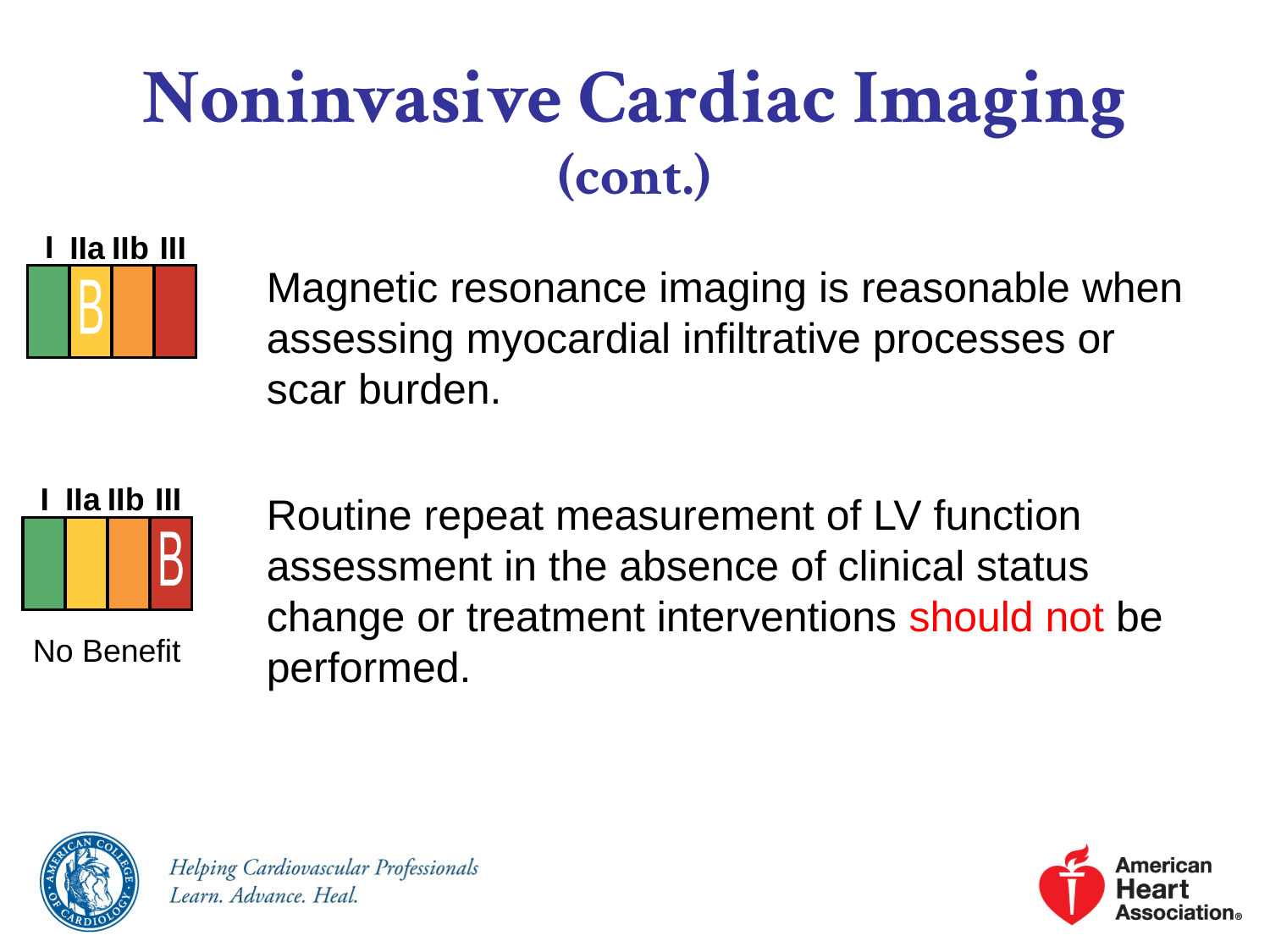

# Noninvasive Cardiac Imaging (cont.)
I
IIa
IIb
III

B
Magnetic resonance imaging is reasonable when assessing myocardial infiltrative processes or scar burden.

Routine repeat measurement of LV function assessment in the absence of clinical status change or treatment interventions should not be performed.
I
IIa
IIb
III

B
No Benefit